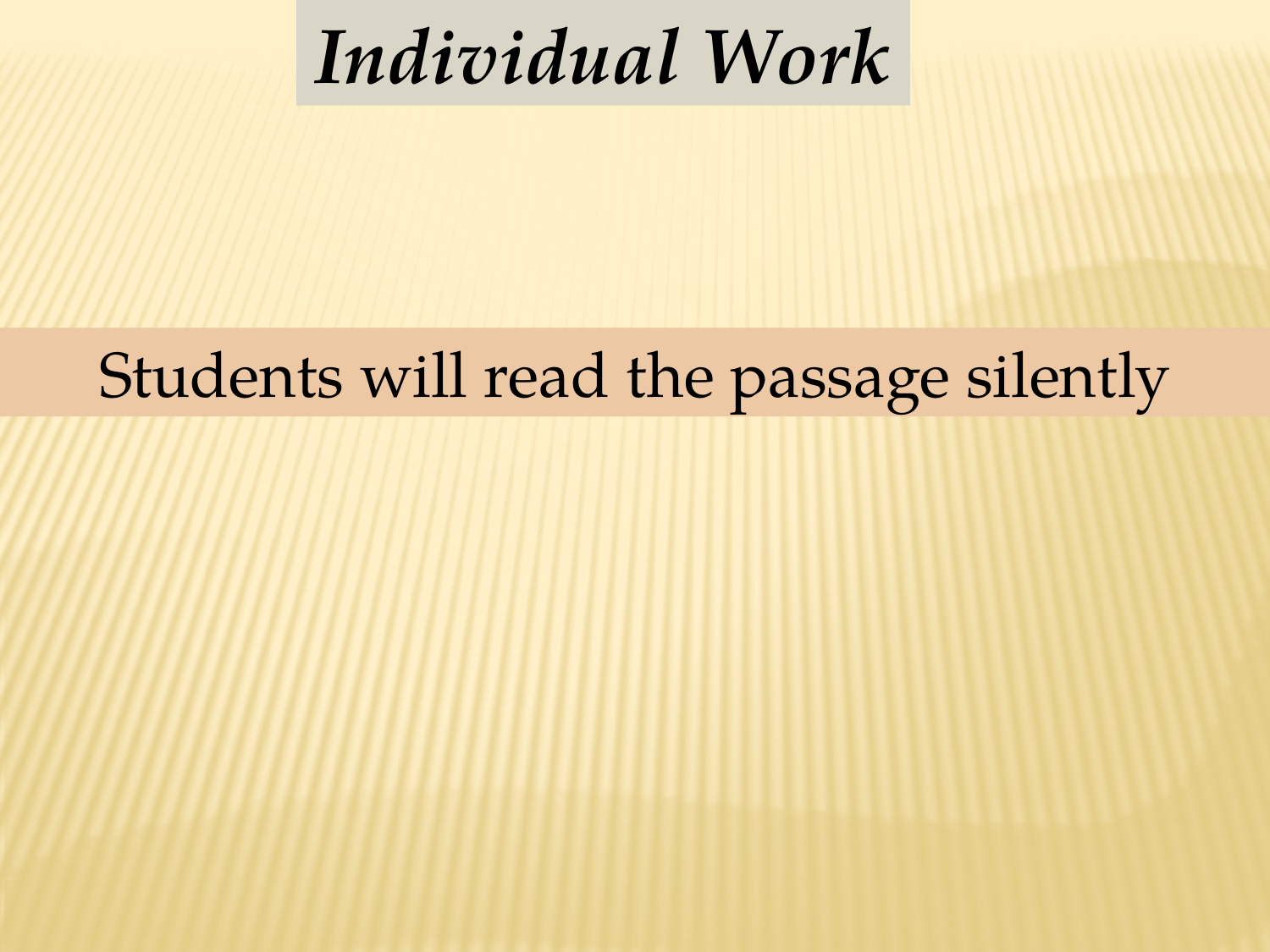

Individual Work
Students will read the passage silently